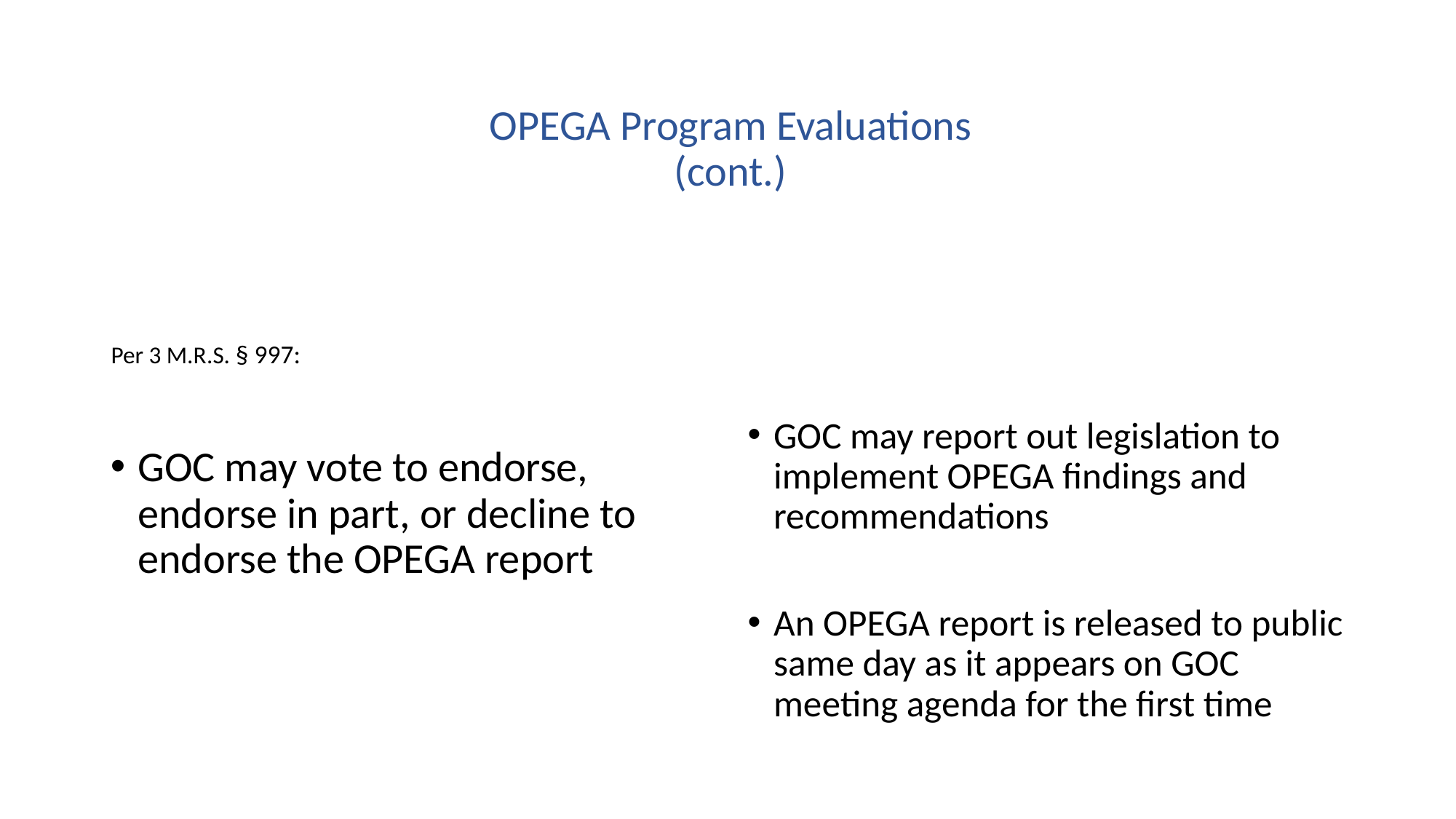

# OPEGA Program Evaluations (cont.)

Per 3 M.R.S. § 997:

GOC may report out legislation to implement OPEGA findings and recommendations

An OPEGA report is released to public same day as it appears on GOC meeting agenda for the first time

GOC may vote to endorse, endorse in part, or decline to endorse the OPEGA report